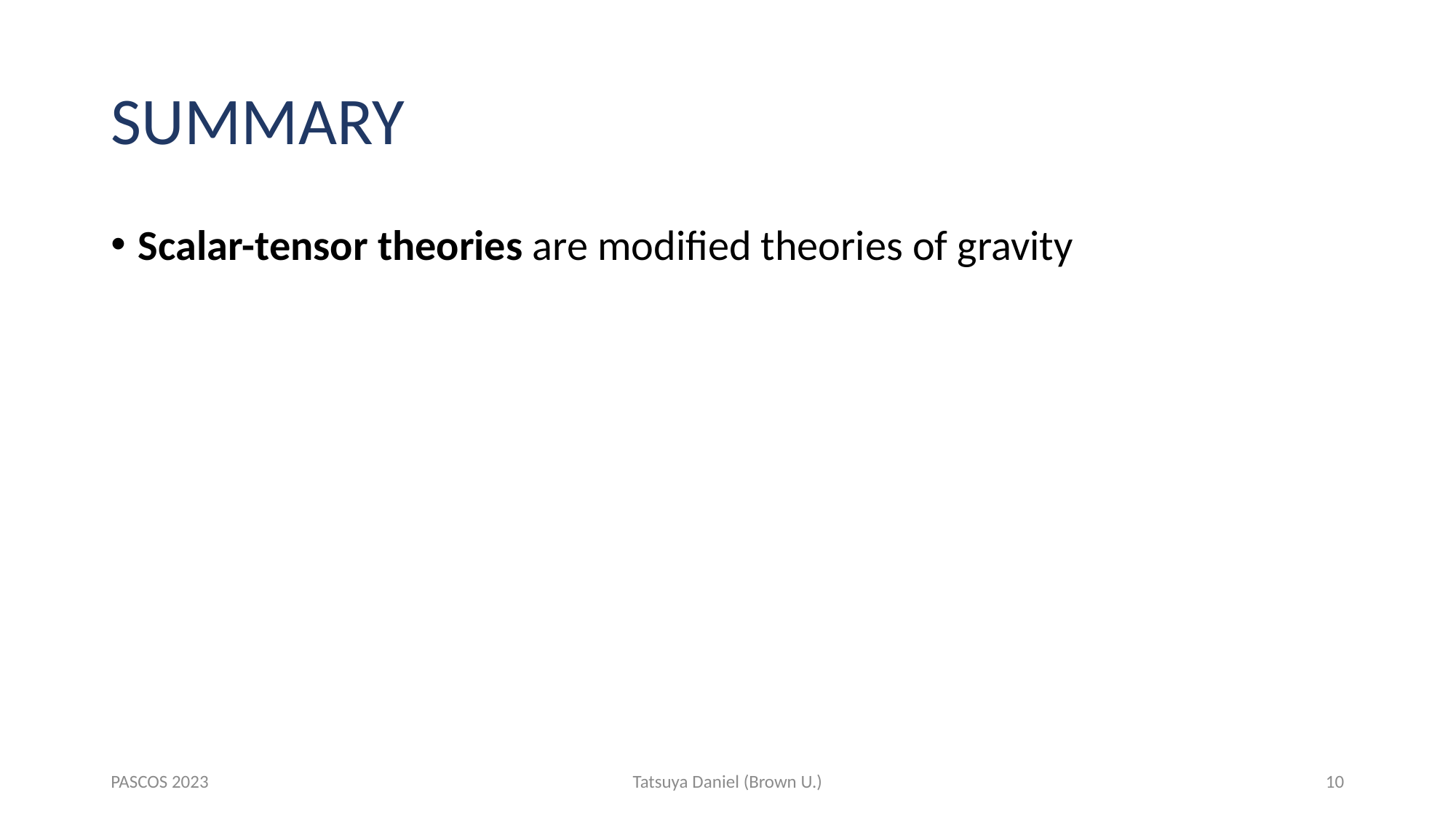

# SUMMARY
Scalar-tensor theories are modified theories of gravity
PASCOS 2023
Tatsuya Daniel (Brown U.)
10